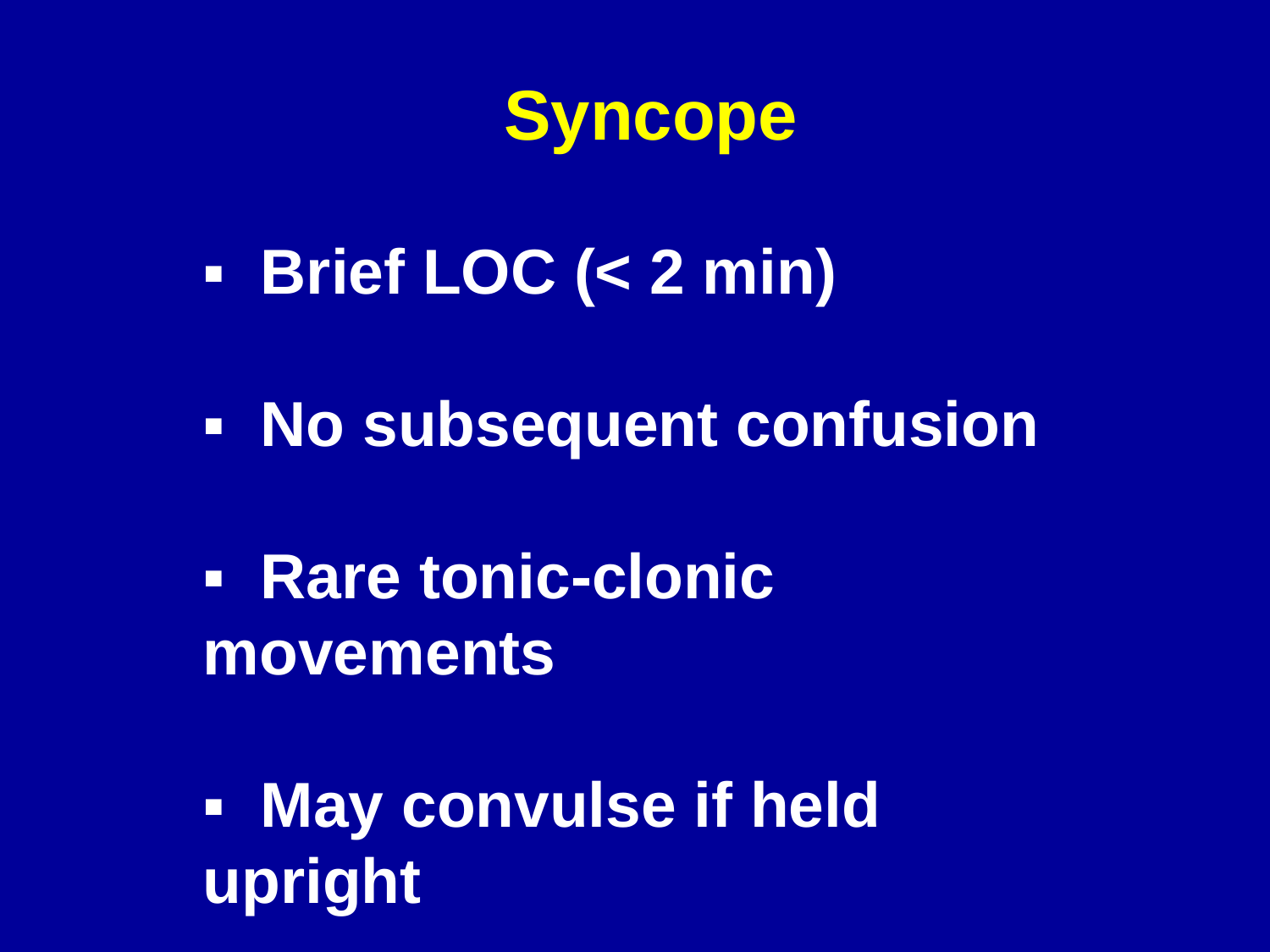

Syncope

▪  Brief LOC (< 2 min)
▪  No subsequent confusion
▪  Rare tonic-clonic 	movements
▪  May convulse if held 	upright